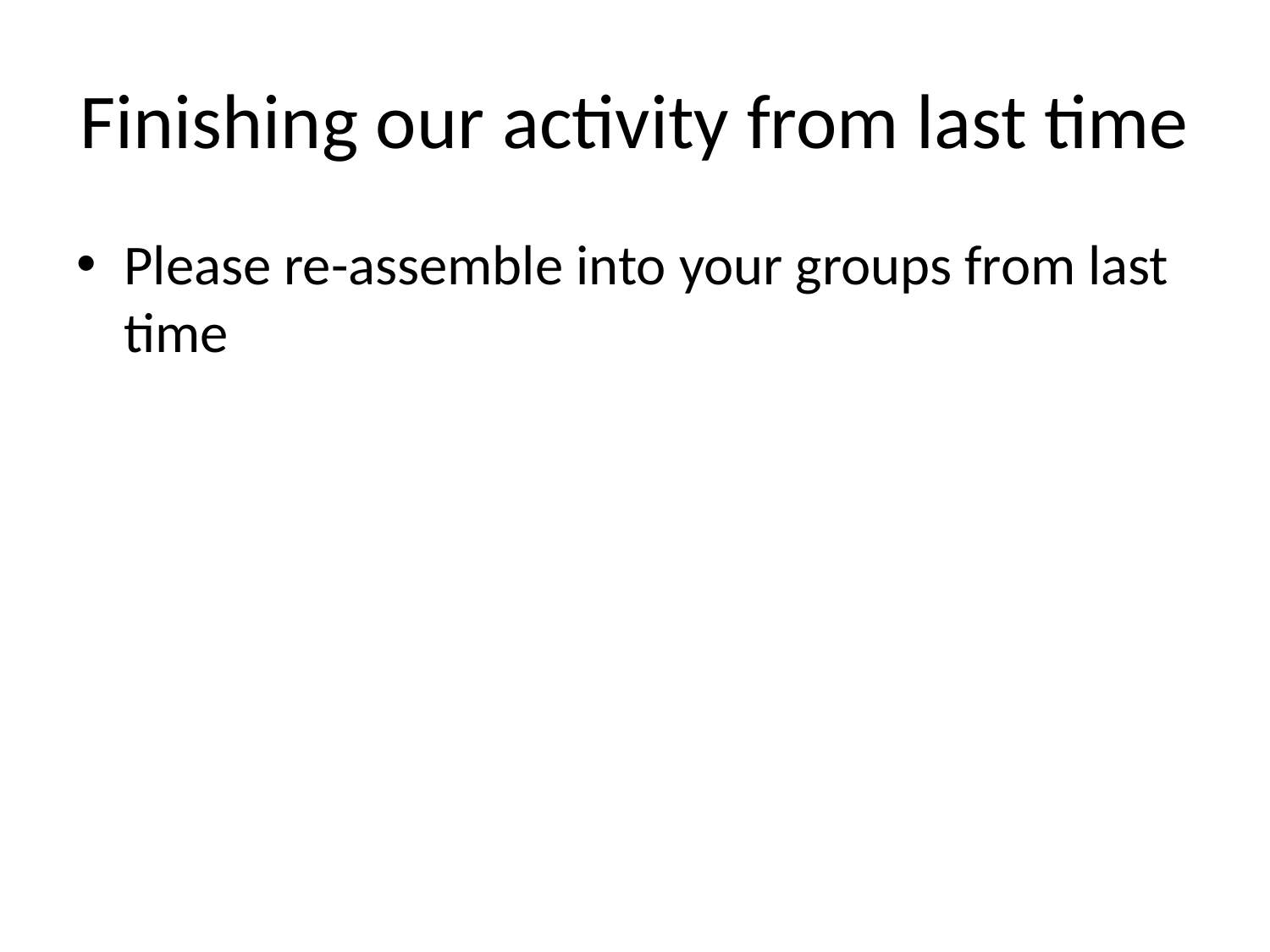

# Finishing our activity from last time
Please re-assemble into your groups from last time